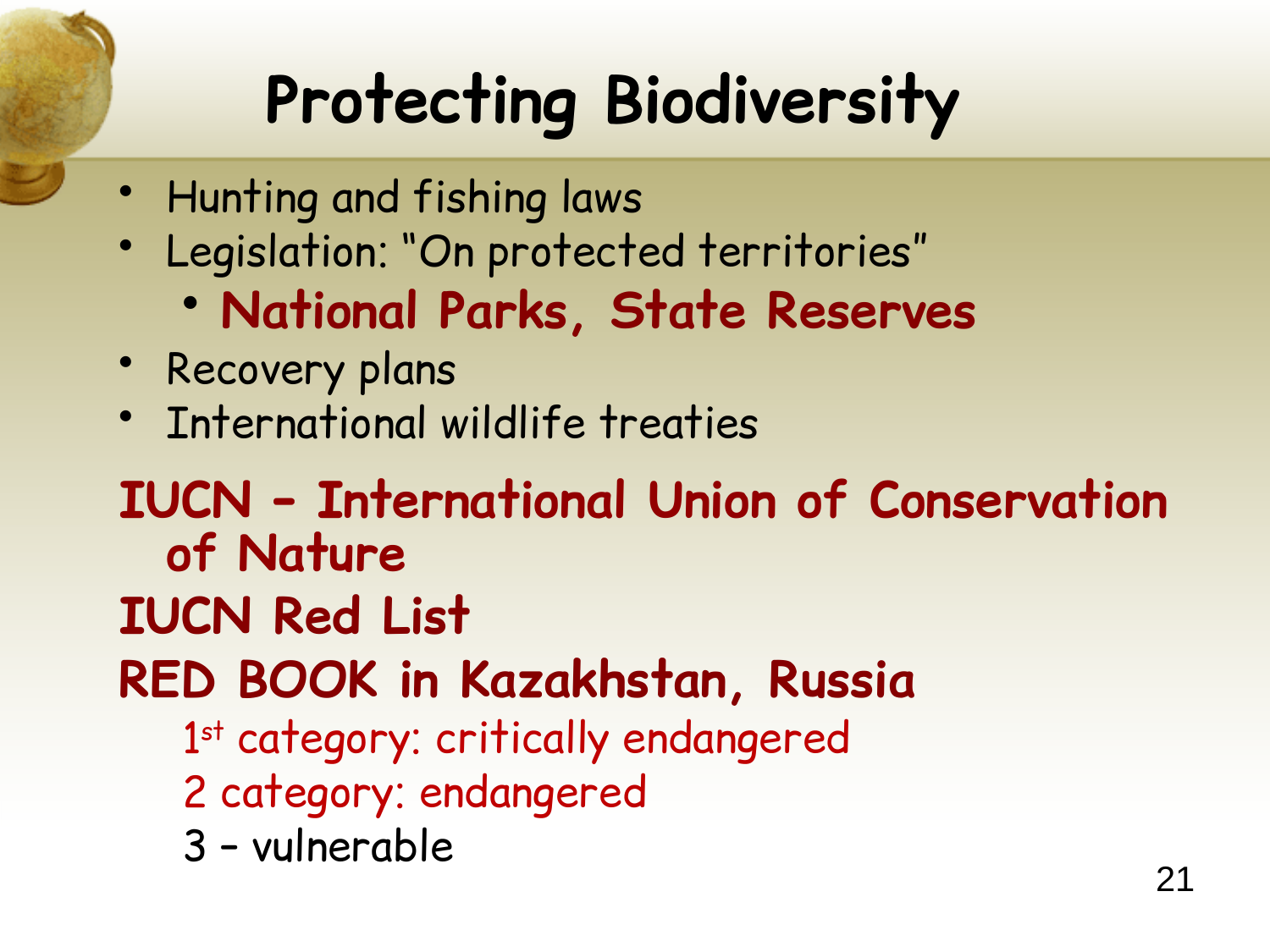

Protecting Biodiversity
Hunting and fishing laws
Legislation: “On protected territories”
National Parks, State Reserves
Recovery plans
International wildlife treaties

IUCN – International Union of Conservation of Nature
IUCN Red List
RED BOOK in Kazakhstan, Russia
1st category: critically endangered
2 category: endangered
3 – vulnerable
21